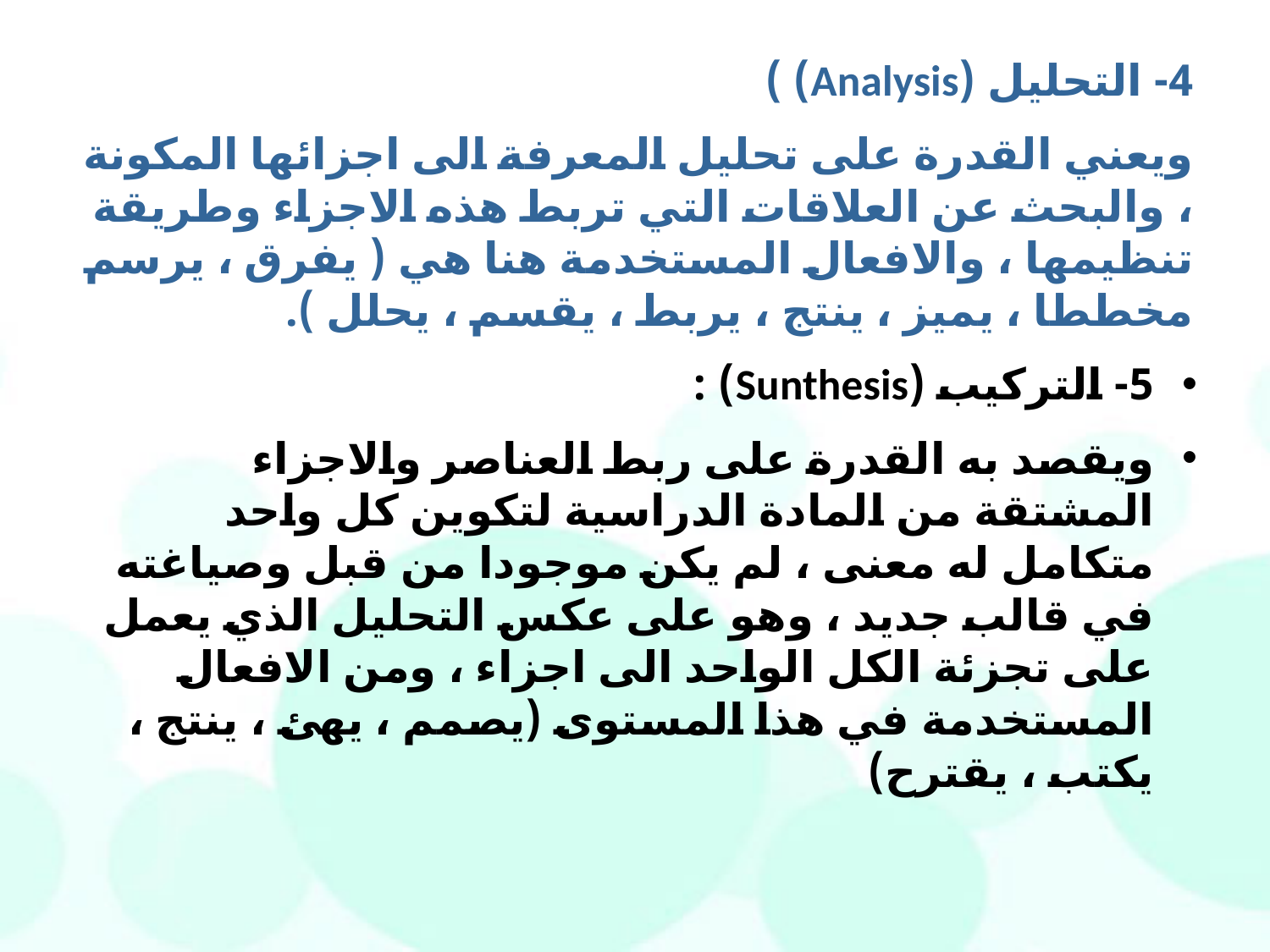

4- التحليل (Analysis) )
ويعني القدرة على تحليل المعرفة الى اجزائها المكونة ، والبحث عن العلاقات التي تربط هذه الاجزاء وطريقة تنظيمها ، والافعال المستخدمة هنا هي ( يفرق ، يرسم مخططا ، يميز ، ينتج ، يربط ، يقسم ، يحلل ).
5- التركيب (Sunthesis) :
ويقصد به القدرة على ربط العناصر والاجزاء المشتقة من المادة الدراسية لتكوين كل واحد متكامل له معنى ، لم يكن موجودا من قبل وصياغته في قالب جديد ، وهو على عكس التحليل الذي يعمل على تجزئة الكل الواحد الى اجزاء ، ومن الافعال المستخدمة في هذا المستوى (يصمم ، يهئ ، ينتج ، يكتب ، يقترح)